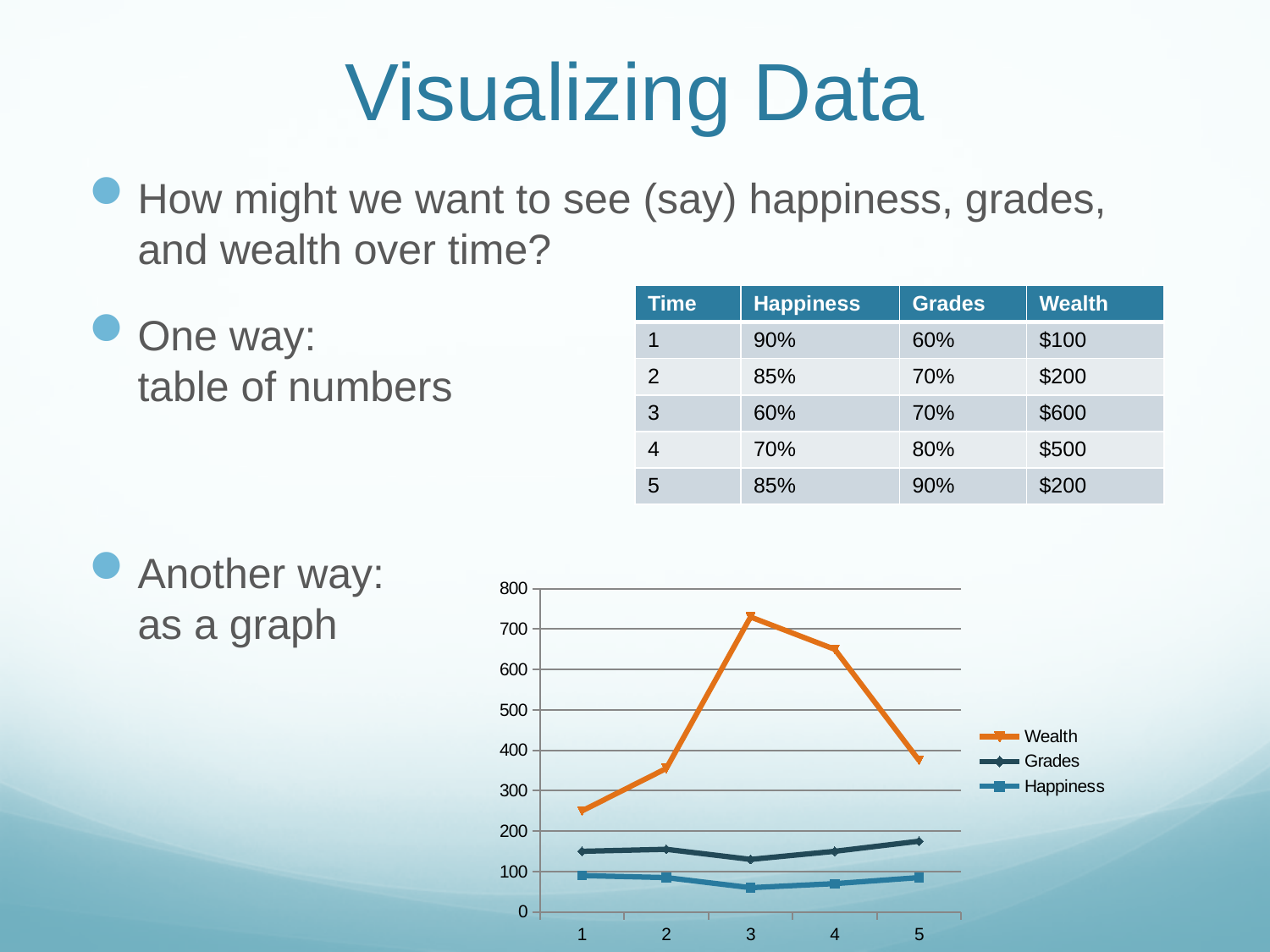

# Visualizing Data
How might we want to see (say) happiness, grades, and wealth over time?
One way:
table of numbers
Another way:
as a graph
| Time | Happiness | Grades | Wealth |
| --- | --- | --- | --- |
| 1 | 90% | 60% | $100 |
| 2 | 85% | 70% | $200 |
| 3 | 60% | 70% | $600 |
| 4 | 70% | 80% | $500 |
| 5 | 85% | 90% | $200 |

### Chart

| Category | Happiness | Grades | Wealth |
|---|---|---|---|